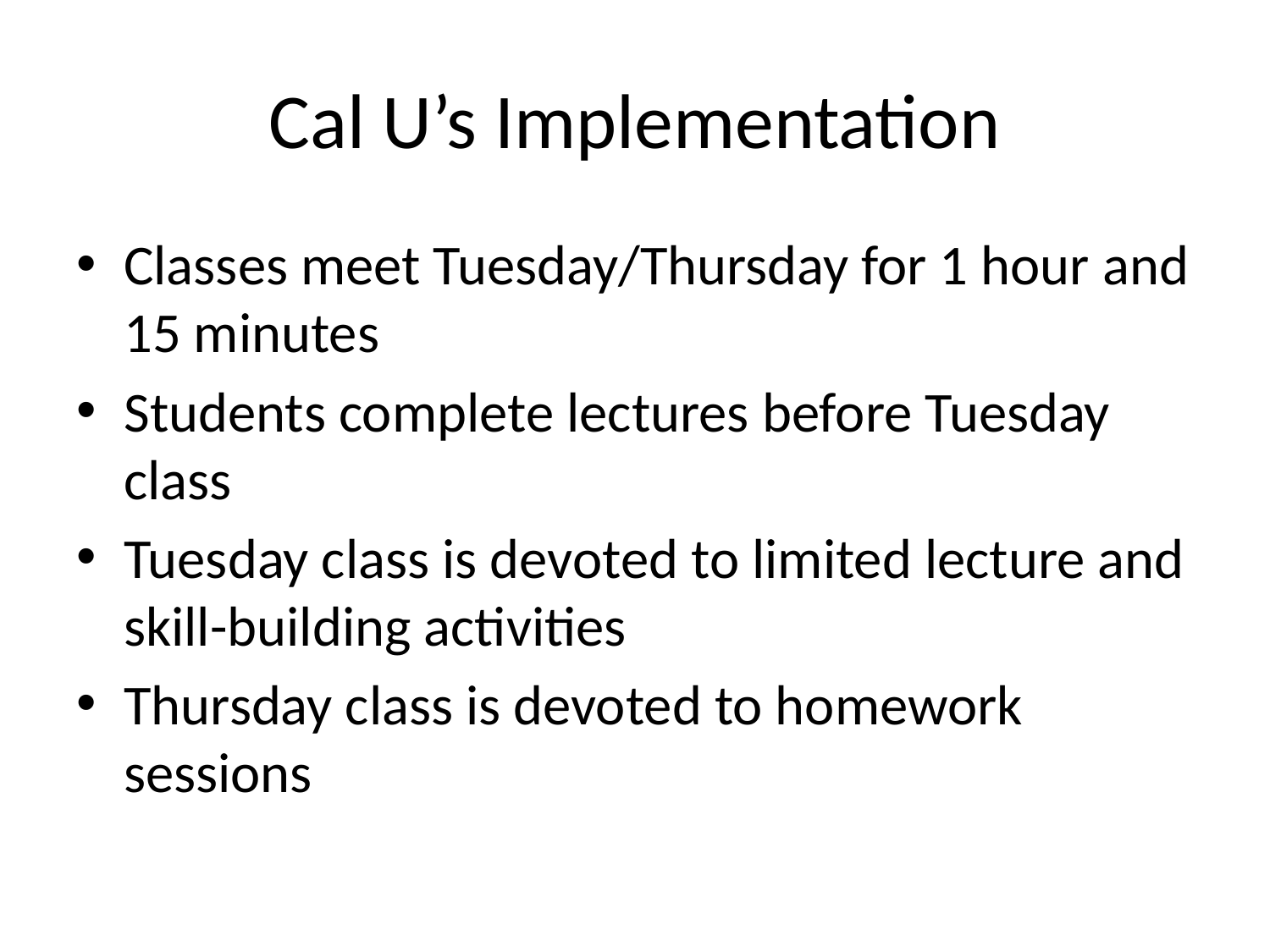

# Cal U’s Implementation
Classes meet Tuesday/Thursday for 1 hour and 15 minutes
Students complete lectures before Tuesday class
Tuesday class is devoted to limited lecture and skill-building activities
Thursday class is devoted to homework sessions